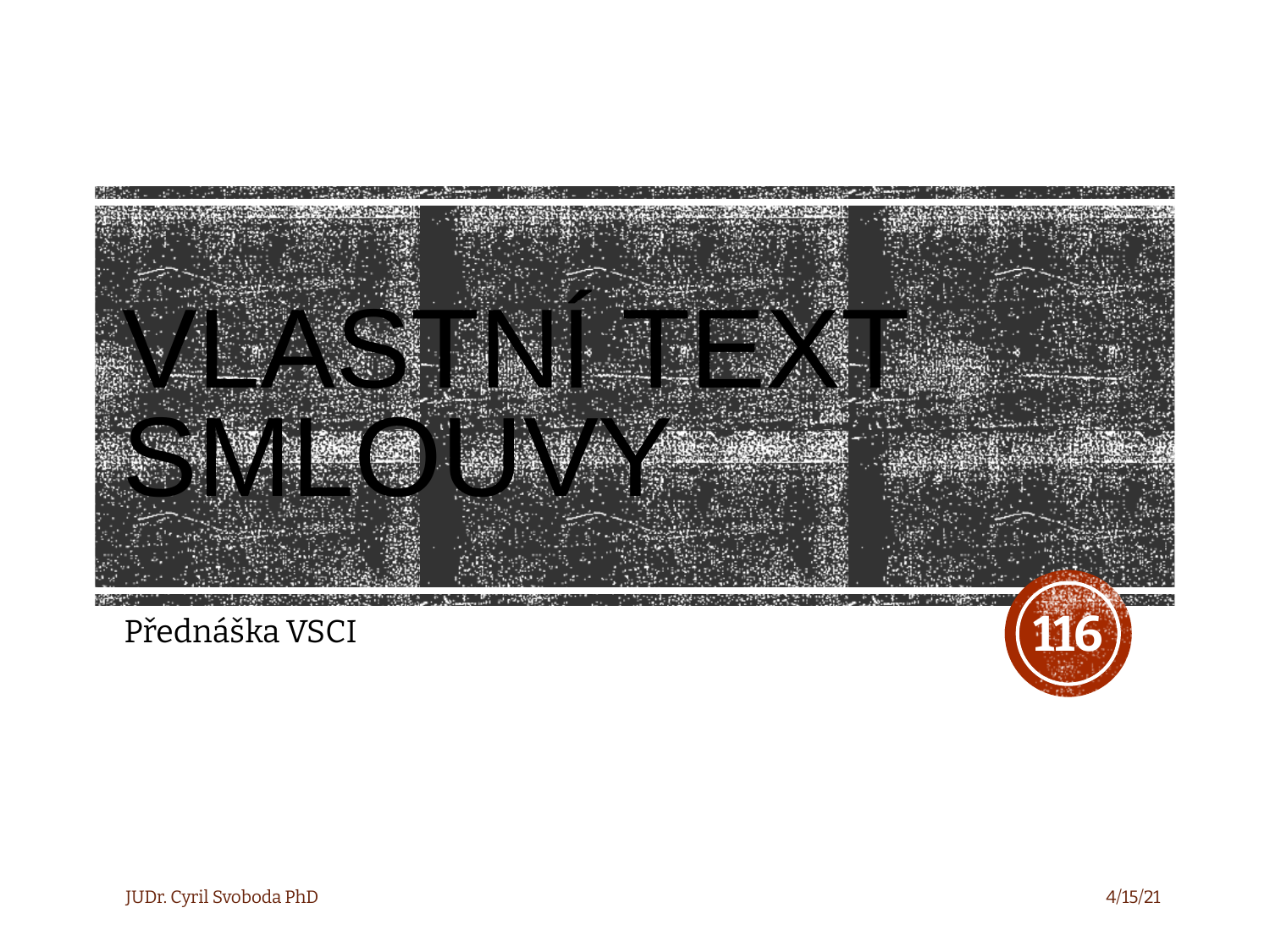

# Vlastní text smlouvy
116
Přednáška VSCI
JUDr. Cyril Svoboda PhD
4/15/21